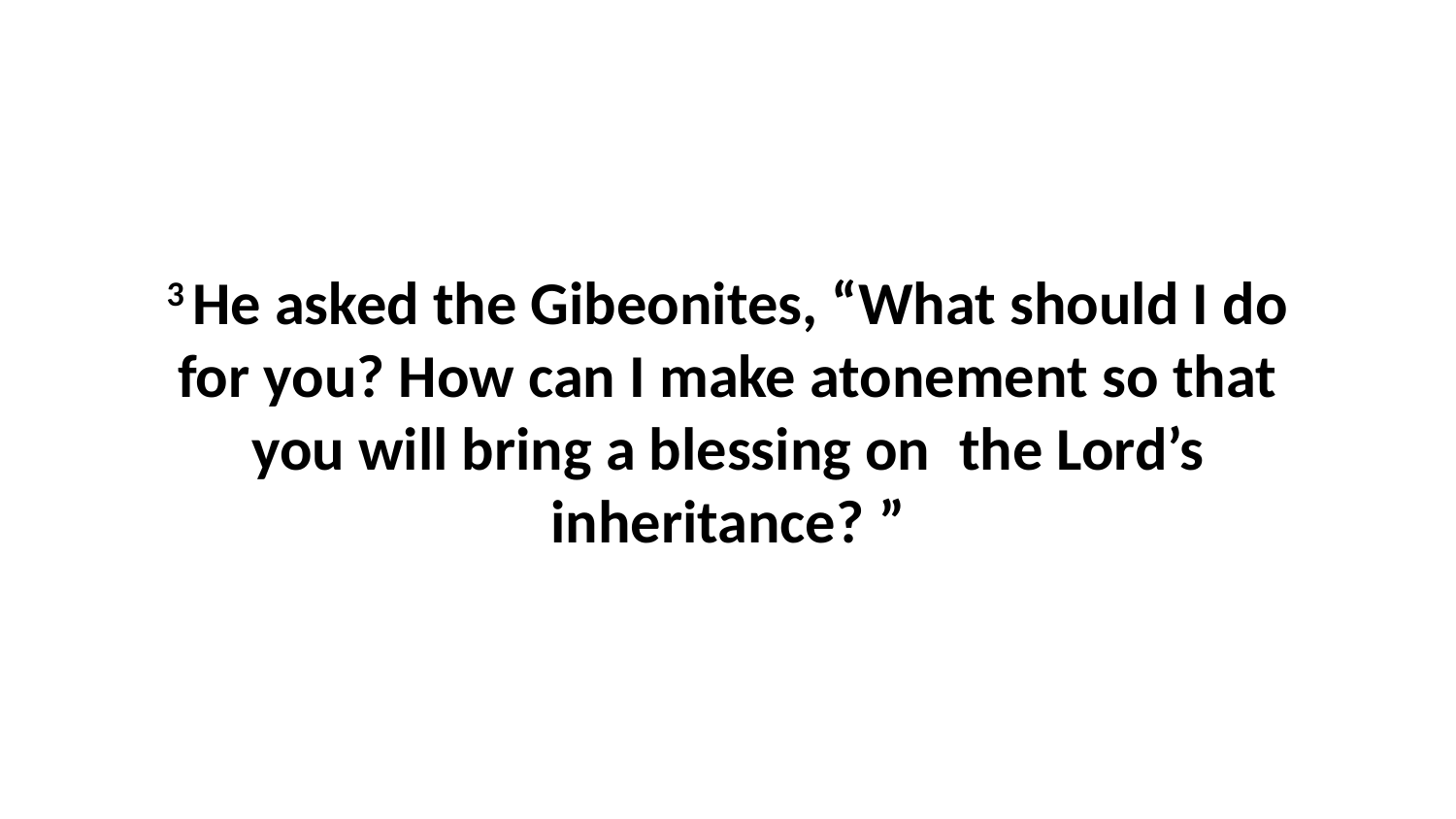

3 He asked the Gibeonites, “What should I do for you? How can I make atonement so that you will bring a blessing on  the Lord’s inheritance? ”